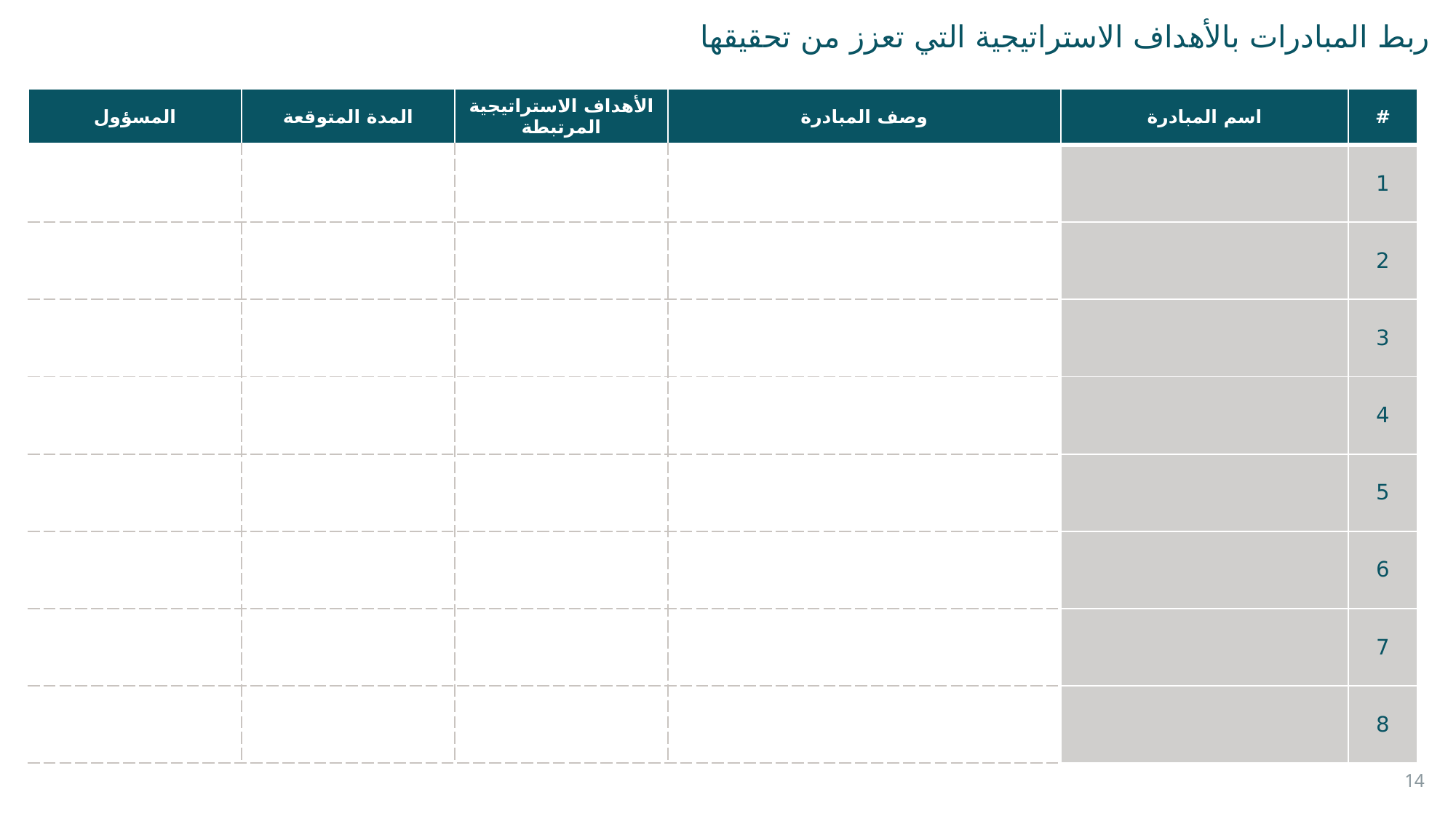

ربط المبادرات بالأهداف الاستراتيجية التي تعزز من تحقيقها
| المسؤول | المدة المتوقعة | الأهداف الاستراتيجية المرتبطة | وصف المبادرة | اسم المبادرة | # |
| --- | --- | --- | --- | --- | --- |
|  |  |  |  |  | 1 |
|  |  |  |  |  | 2 |
|  |  |  |  |  | 3 |
|  |  |  |  |  | 4 |
|  |  |  |  |  | 5 |
|  |  |  |  |  | 6 |
|  |  |  |  |  | 7 |
|  |  |  |  |  | 8 |
14